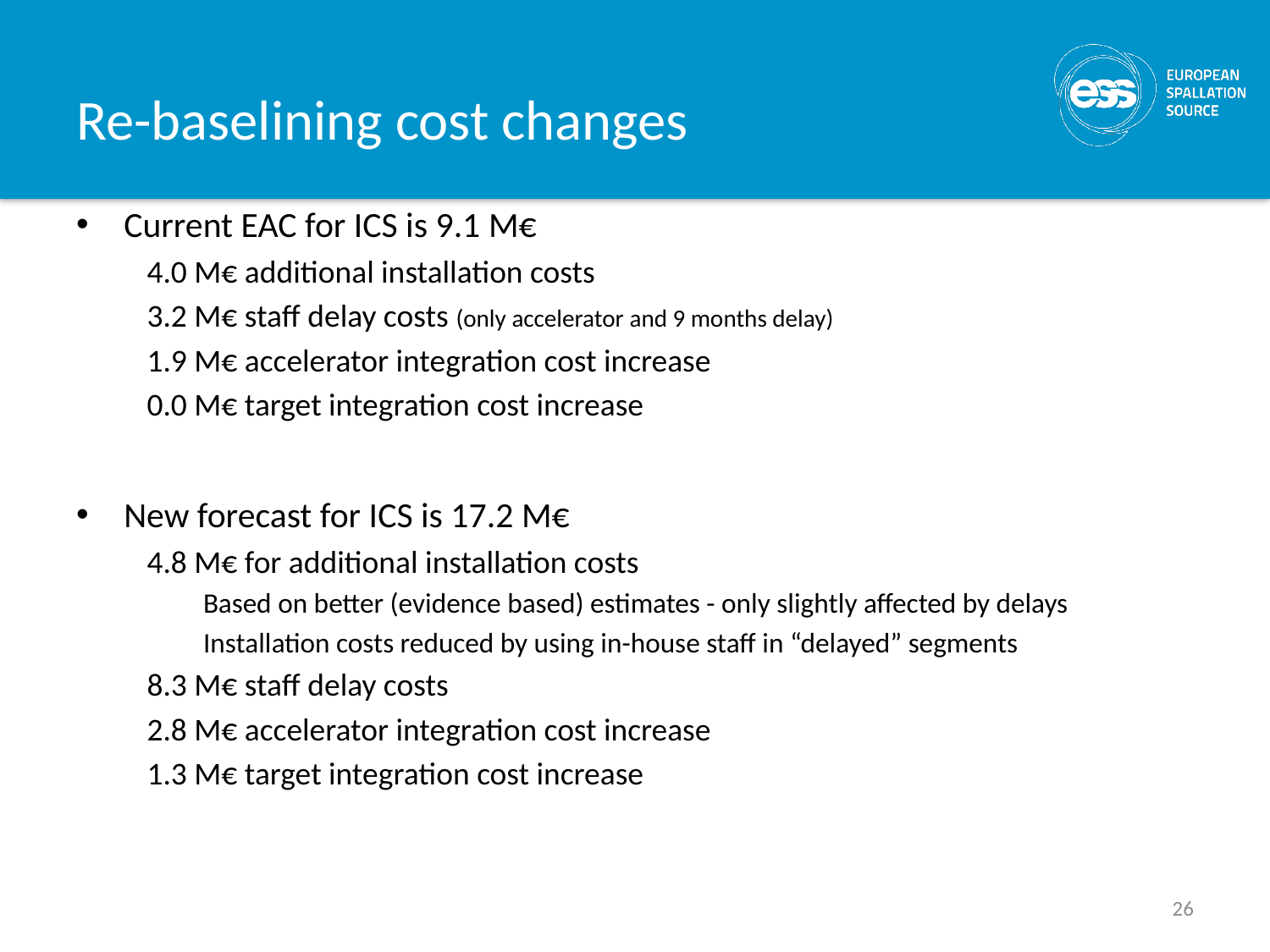

# Re-baselining cost changes
Current EAC for ICS is 9.1 M€
 4.0 M€ additional installation costs
 3.2 M€ staff delay costs (only accelerator and 9 months delay)
 1.9 M€ accelerator integration cost increase
 0.0 M€ target integration cost increase

New forecast for ICS is 17.2 M€
 4.8 M€ for additional installation costs
Based on better (evidence based) estimates - only slightly affected by delays
Installation costs reduced by using in-house staff in “delayed” segments
 8.3 M€ staff delay costs
 2.8 M€ accelerator integration cost increase
 1.3 M€ target integration cost increase

26